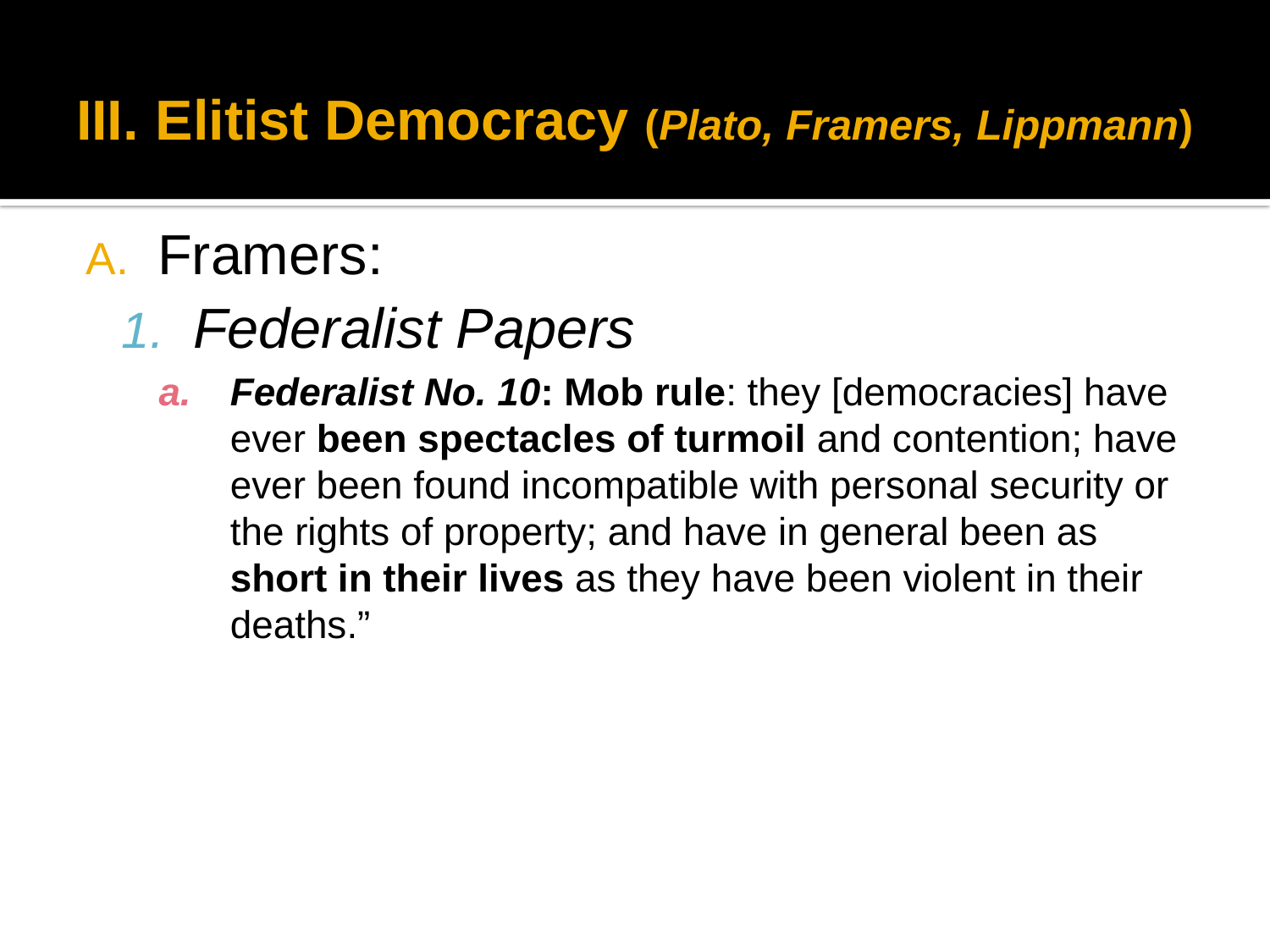

# Elitist Democracy (Plato, Framers, Lippmann)
Framers:
Federalist Papers
Federalist No. 10: Mob rule: they [democracies] have ever been spectacles of turmoil and contention; have ever been found incompatible with personal security or the rights of property; and have in general been as short in their lives as they have been violent in their deaths.”